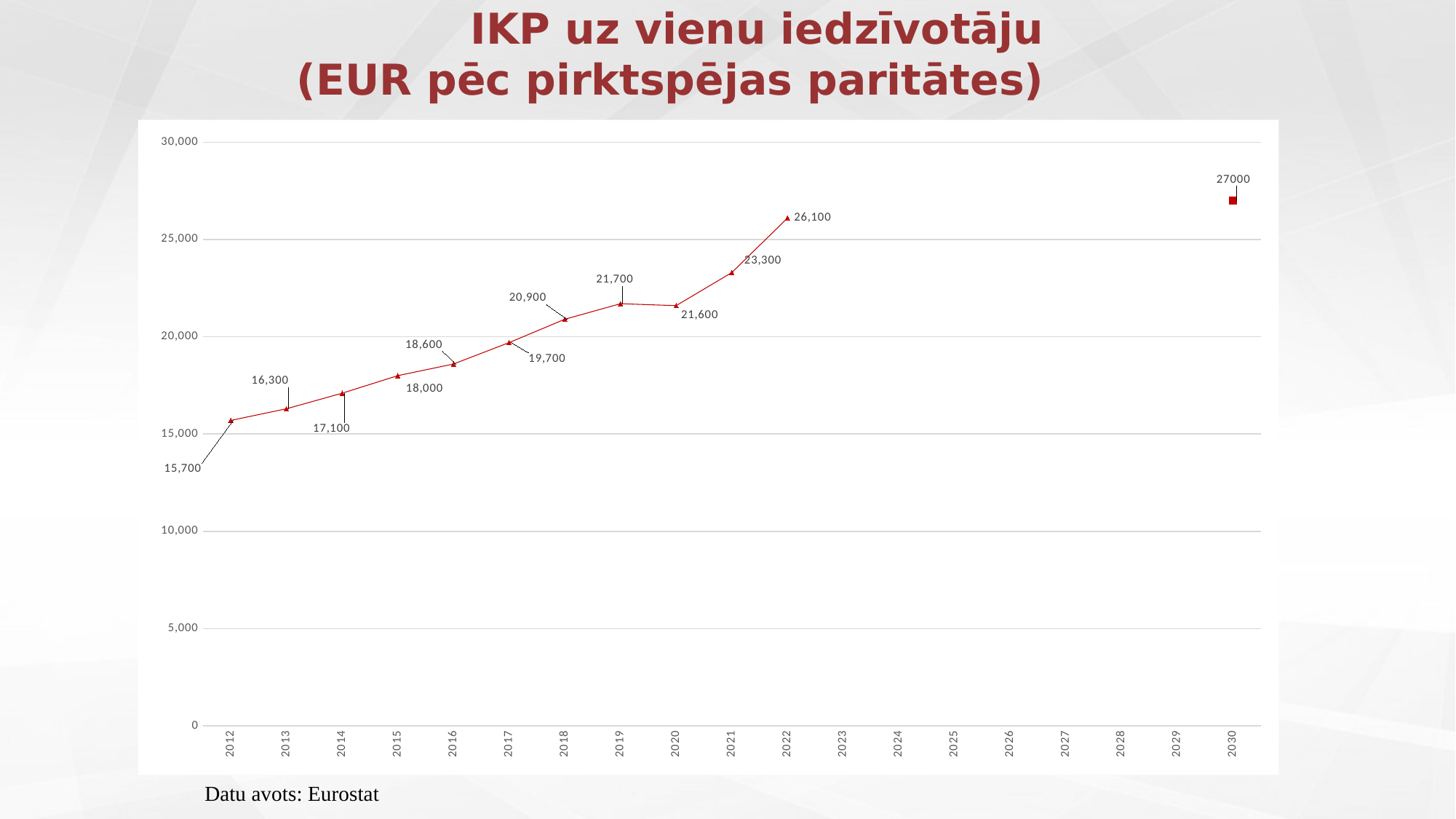

# IKP uz vienu iedzīvotāju (EUR pēc pirktspējas paritātes)

### Chart

| Category | IKP pēc Pirktspējas paritātes  | Mērķis |
|---|---|---|
| 2012 | 15700.0 | None |
| 2013 | 16300.0 | None |
| 2014 | 17100.0 | None |
| 2015 | 18000.0 | None |
| 2016 | 18600.0 | None |
| 2017 | 19700.0 | None |
| 2018 | 20900.0 | None |
| 2019 | 21700.0 | None |
| 2020 | 21600.0 | None |
| 2021 | 23300.0 | None |
| 2022 | 26100.0 | None |
| 2023 | None | None |
| 2024 | None | None |
| 2025 | None | None |
| 2026 | None | None |
| 2027 | None | None |
| 2028 | None | None |
| 2029 | None | None |
| 2030 | None | 27000.0 |
REĢIONĀLĀ
ATTĪSTĪBA
SOCIĀLĀ
UZTICĒŠANĀS
Datu avots: Eurostat